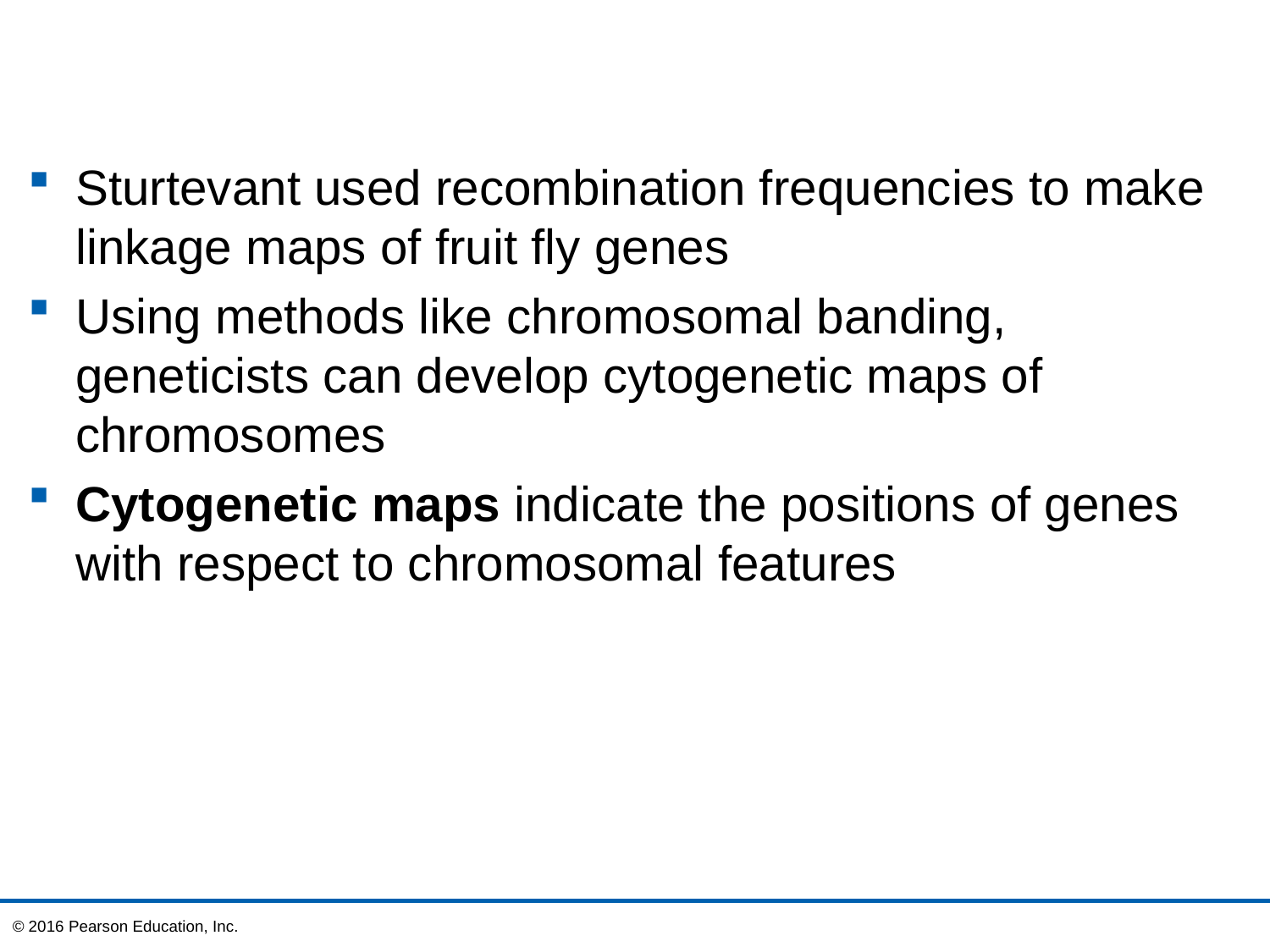

Sturtevant used recombination frequencies to make linkage maps of fruit fly genes
Using methods like chromosomal banding, geneticists can develop cytogenetic maps of chromosomes
Cytogenetic maps indicate the positions of genes with respect to chromosomal features
© 2016 Pearson Education, Inc.